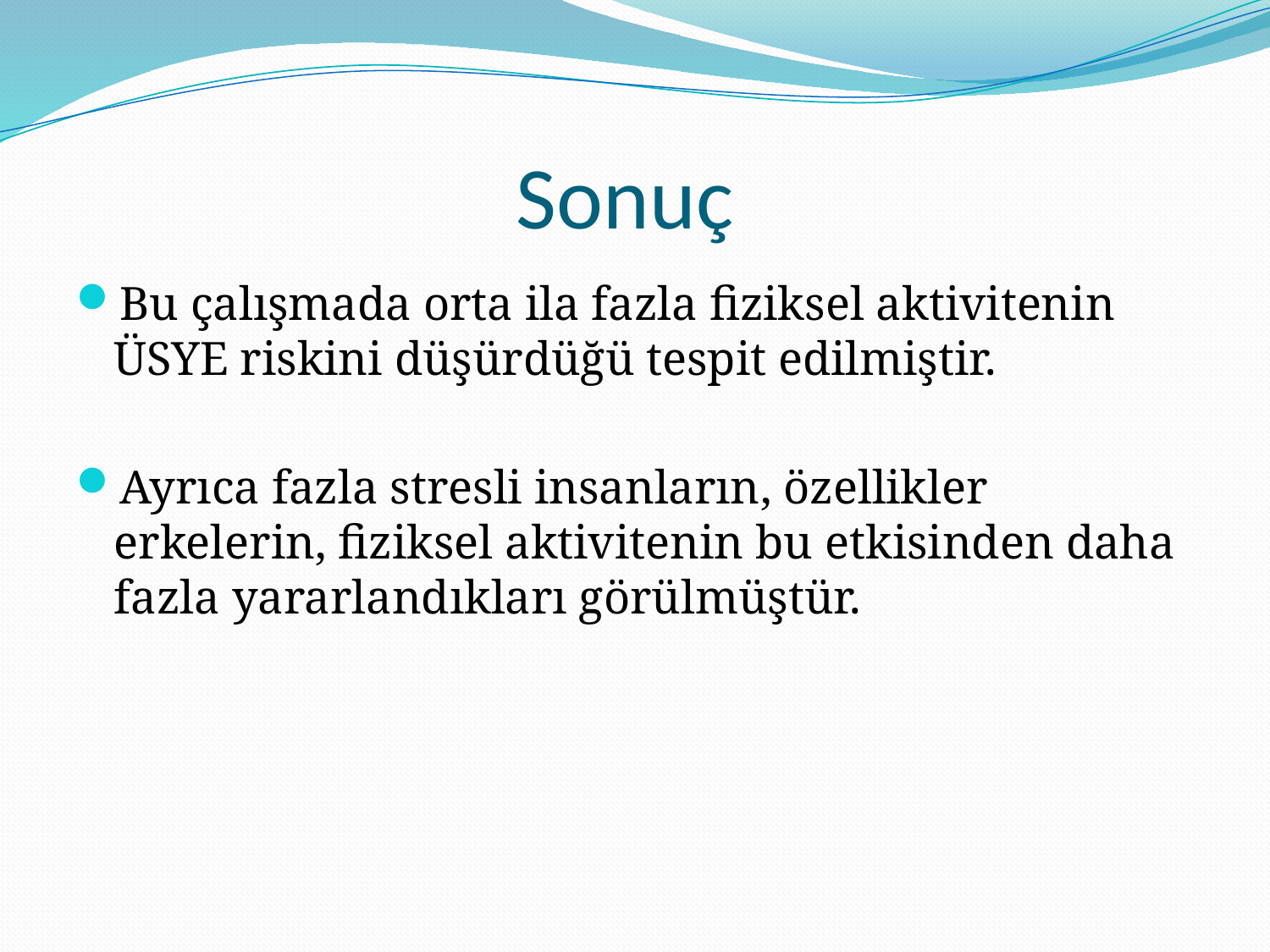

# Sonuç
Bu çalışmada orta ila fazla fiziksel aktivitenin ÜSYE riskini düşürdüğü tespit edilmiştir.

Ayrıca fazla stresli insanların, özellikler erkelerin, fiziksel aktivitenin bu etkisinden daha fazla yararlandıkları görülmüştür.